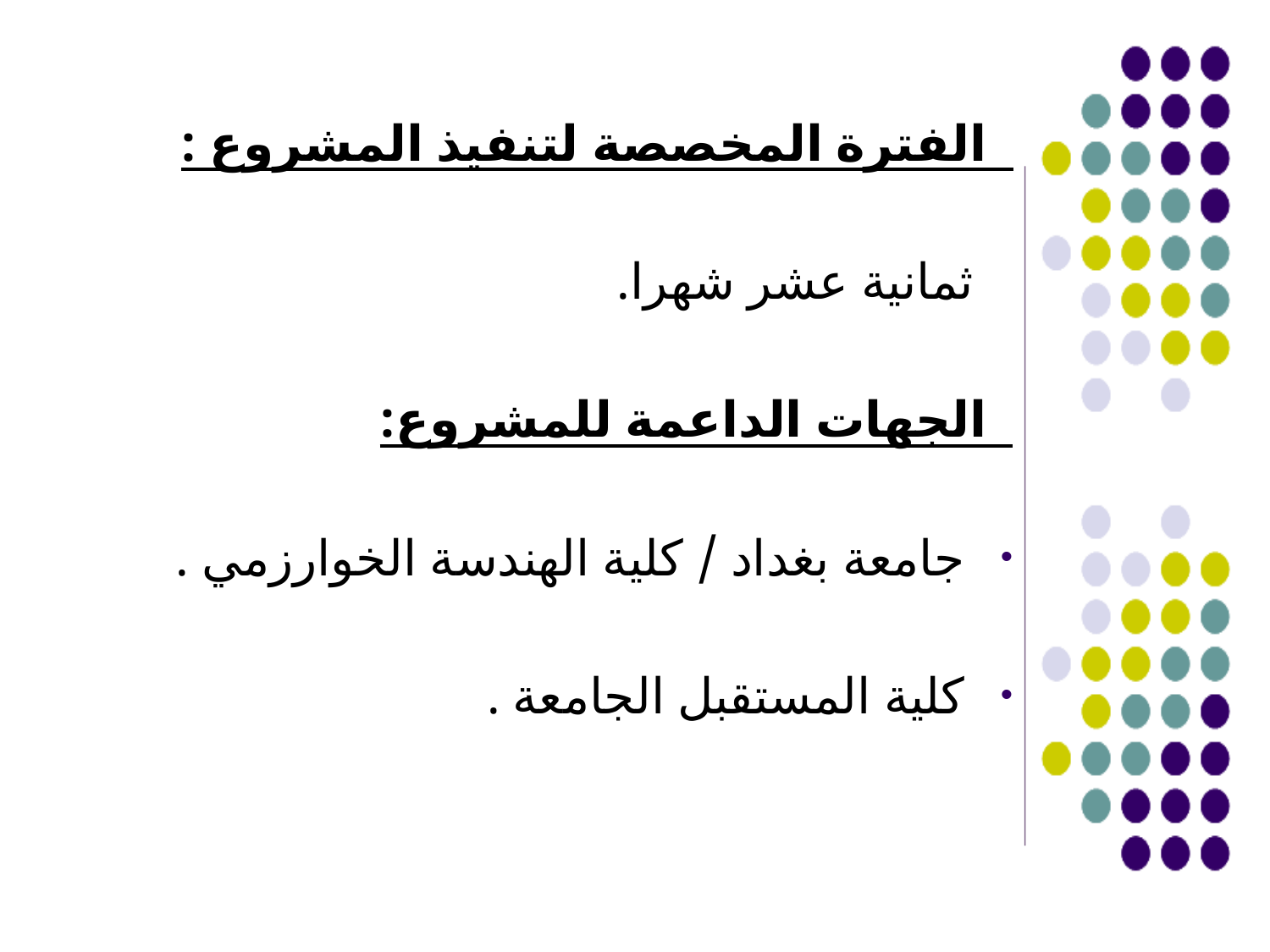

الفترة المخصصة لتنفيذ المشروع :

   ثمانية عشر شهرا.

  الجهات الداعمة للمشروع:

جامعة بغداد / كلية الهندسة الخوارزمي .

كلية المستقبل الجامعة .